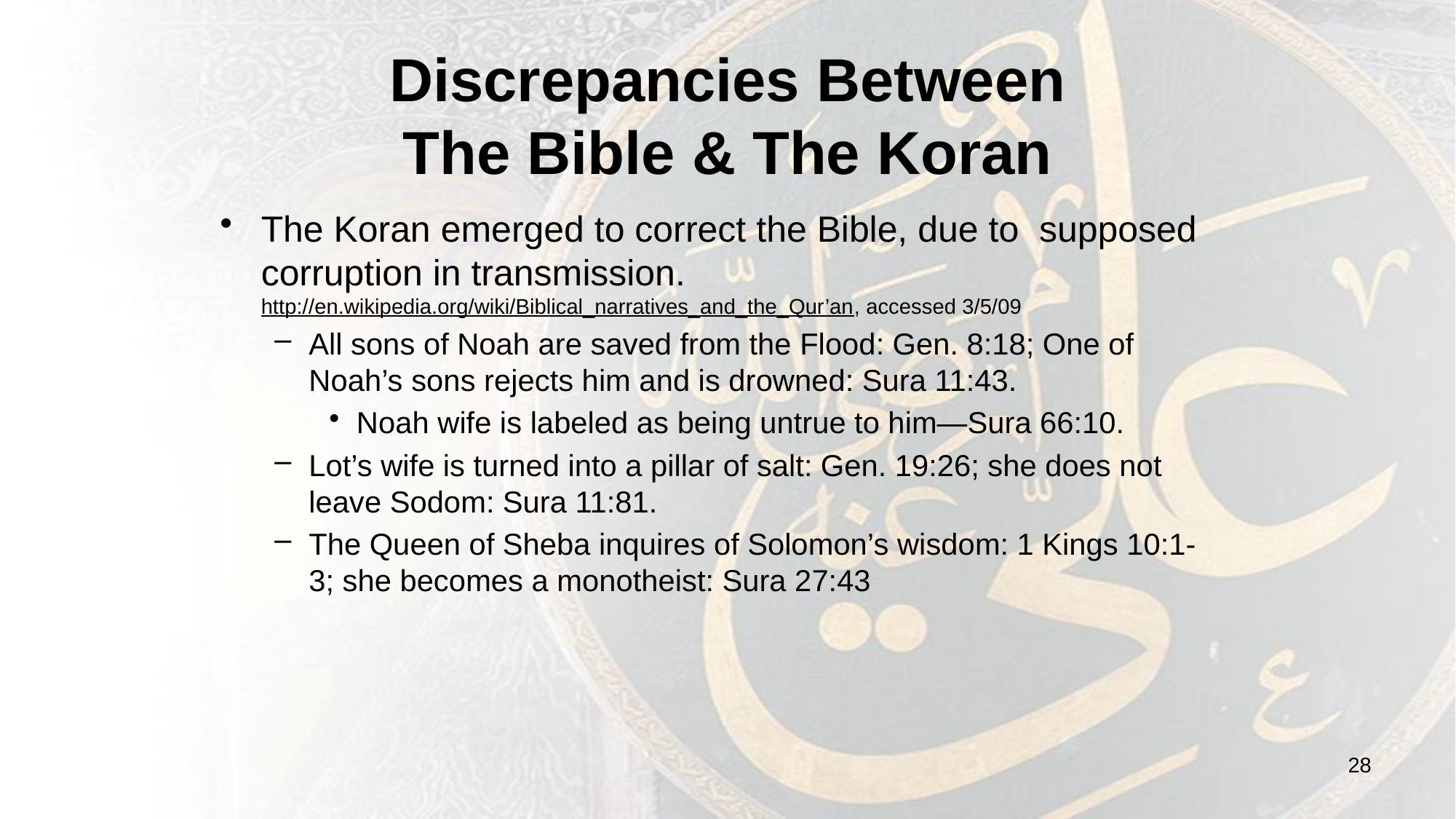

# Discrepancies Between The Bible & The Koran
The Koran emerged to correct the Bible, due to  supposed corruption in transmission. http://en.wikipedia.org/wiki/Biblical_narratives_and_the_Qur’an, accessed 3/5/09
All sons of Noah are saved from the Flood: Gen. 8:18; One of Noah’s sons rejects him and is drowned: Sura 11:43.
Noah wife is labeled as being untrue to him—Sura 66:10.
Lot’s wife is turned into a pillar of salt: Gen. 19:26; she does not leave Sodom: Sura 11:81.
The Queen of Sheba inquires of Solomon’s wisdom: 1 Kings 10:1-3; she becomes a monotheist: Sura 27:43
28